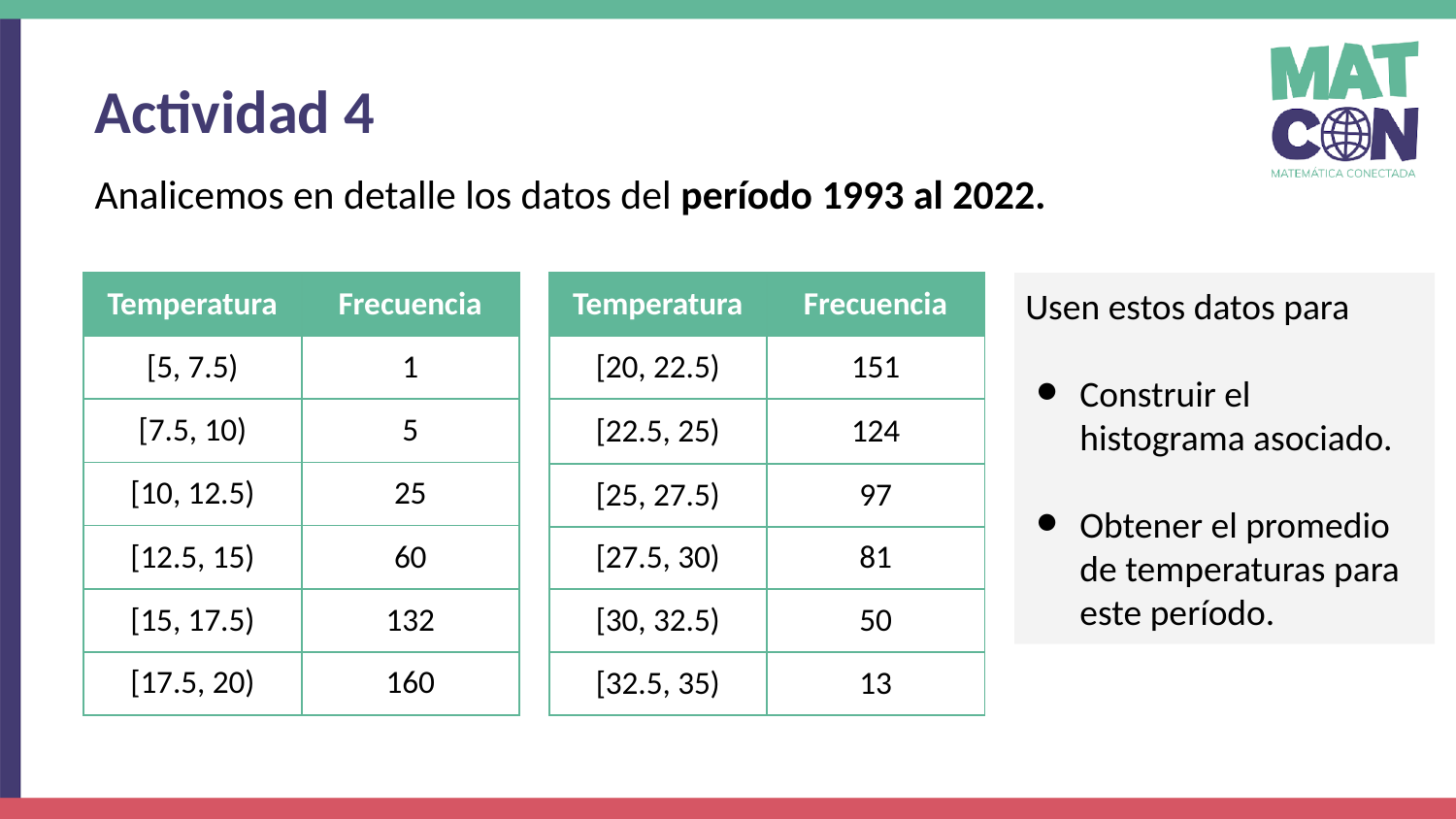

Actividad 4
Analicemos en detalle los datos del período 1993 al 2022.
| Temperatura | Frecuencia |
| --- | --- |
| [5, 7.5) | 1 |
| [7.5, 10) | 5 |
| [10, 12.5) | 25 |
| [12.5, 15) | 60 |
| [15, 17.5) | 132 |
| [17.5, 20) | 160 |
| Temperatura | Frecuencia |
| --- | --- |
| [20, 22.5) | 151 |
| [22.5, 25) | 124 |
| [25, 27.5) | 97 |
| [27.5, 30) | 81 |
| [30, 32.5) | 50 |
| [32.5, 35) | 13 |
Usen estos datos para

Construir el histograma asociado.

Obtener el promedio de temperaturas para este período.